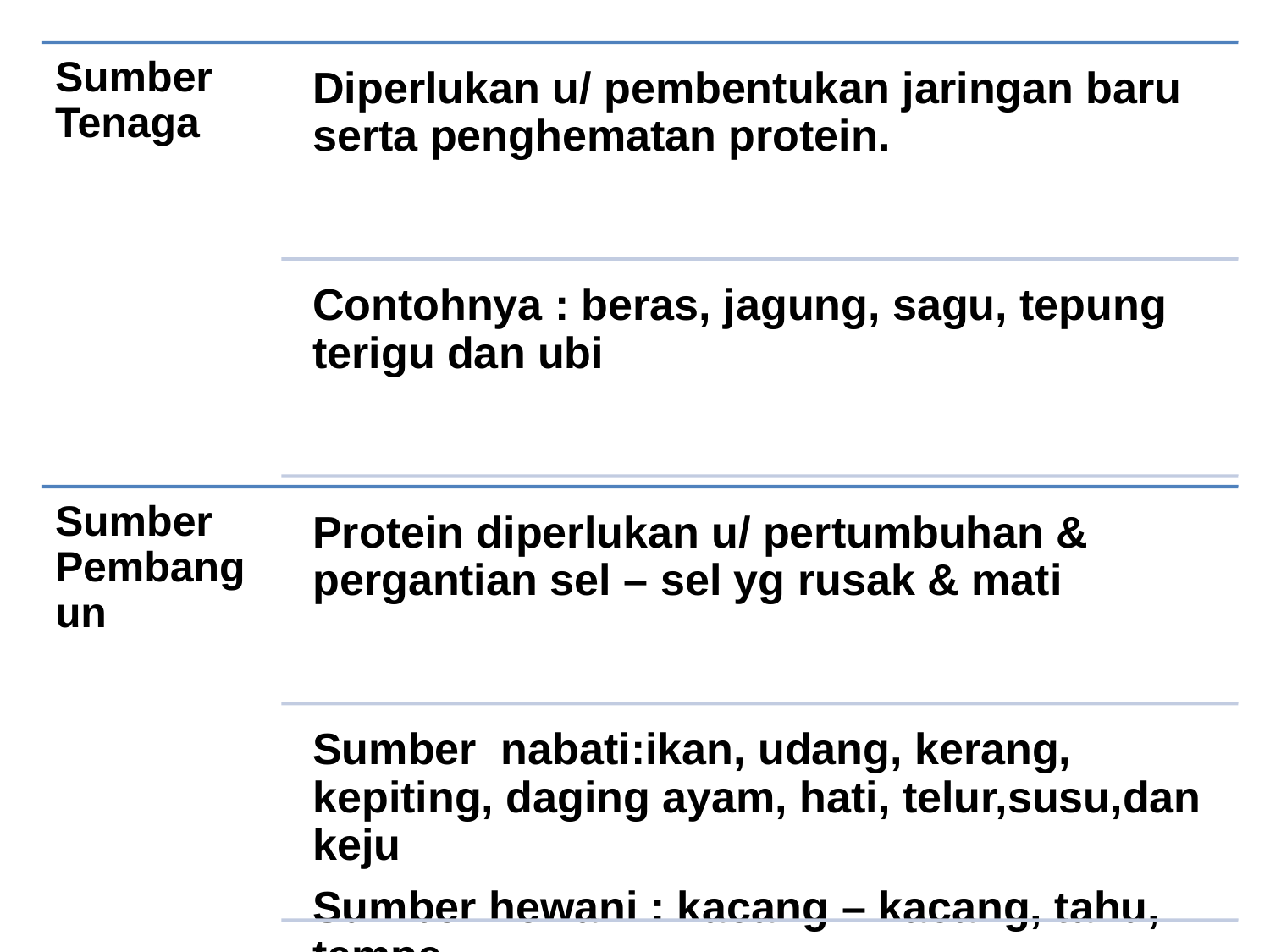

Sumber Tenaga
Diperlukan u/ pembentukan jaringan baru serta penghematan protein.
Contohnya : beras, jagung, sagu, tepung terigu dan ubi
Sumber Pembangun
Protein diperlukan u/ pertumbuhan & pergantian sel – sel yg rusak & mati
Sumber  nabati:ikan, udang, kerang, kepiting, daging ayam, hati, telur,susu,dan keju
Sumber hewani : kacang – kacang, tahu, tempe